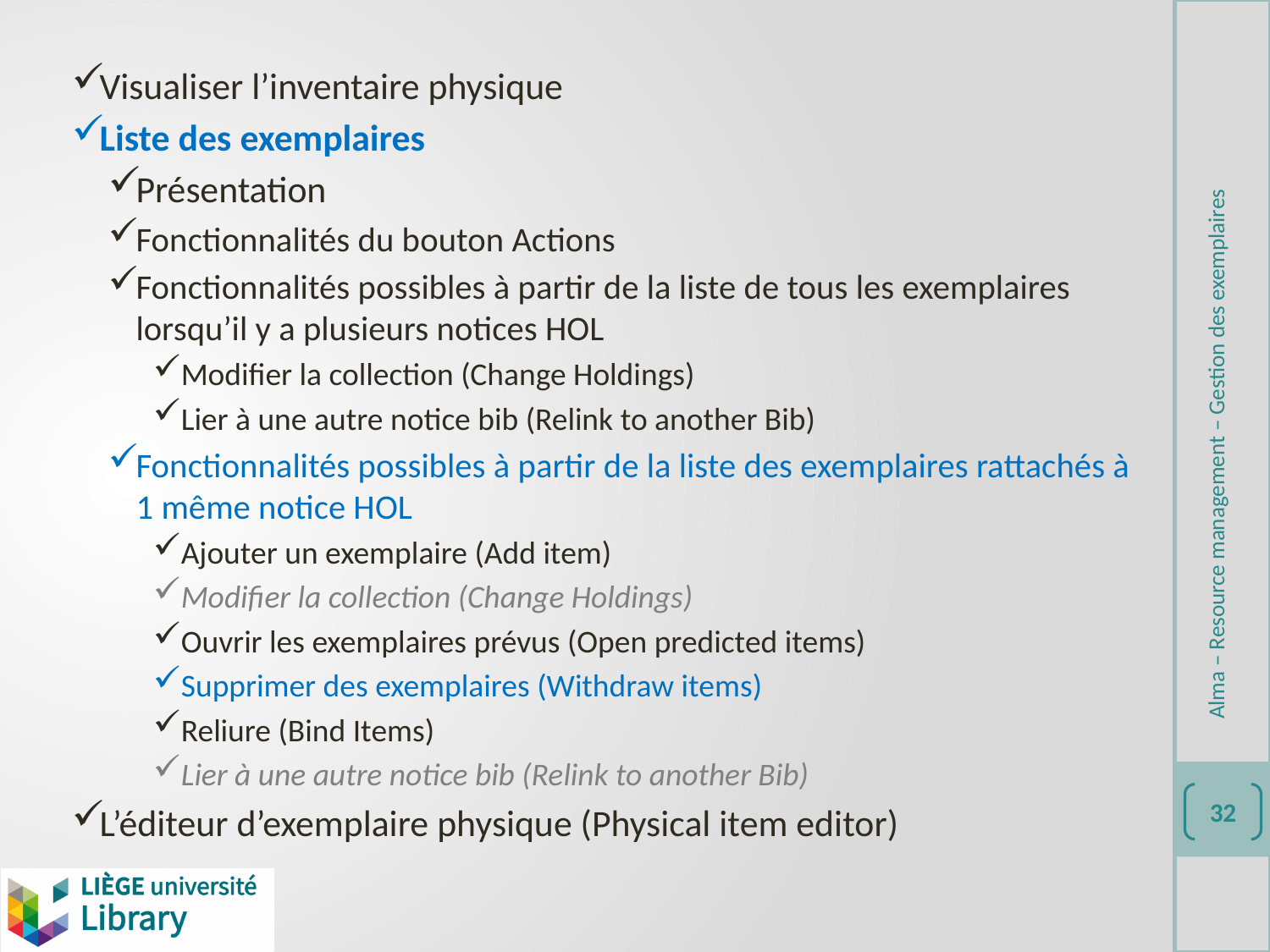

Visualiser l’inventaire physique
Liste des exemplaires
Présentation
Fonctionnalités du bouton Actions
Fonctionnalités possibles à partir de la liste de tous les exemplaires lorsqu’il y a plusieurs notices HOL
Modifier la collection (Change Holdings)
Lier à une autre notice bib (Relink to another Bib)
Fonctionnalités possibles à partir de la liste des exemplaires rattachés à 1 même notice HOL
Ajouter un exemplaire (Add item)
Modifier la collection (Change Holdings)
Ouvrir les exemplaires prévus (Open predicted items)
Supprimer des exemplaires (Withdraw items)
Reliure (Bind Items)
Lier à une autre notice bib (Relink to another Bib)
L’éditeur d’exemplaire physique (Physical item editor)
Alma – Resource management – Gestion des exemplaires
32